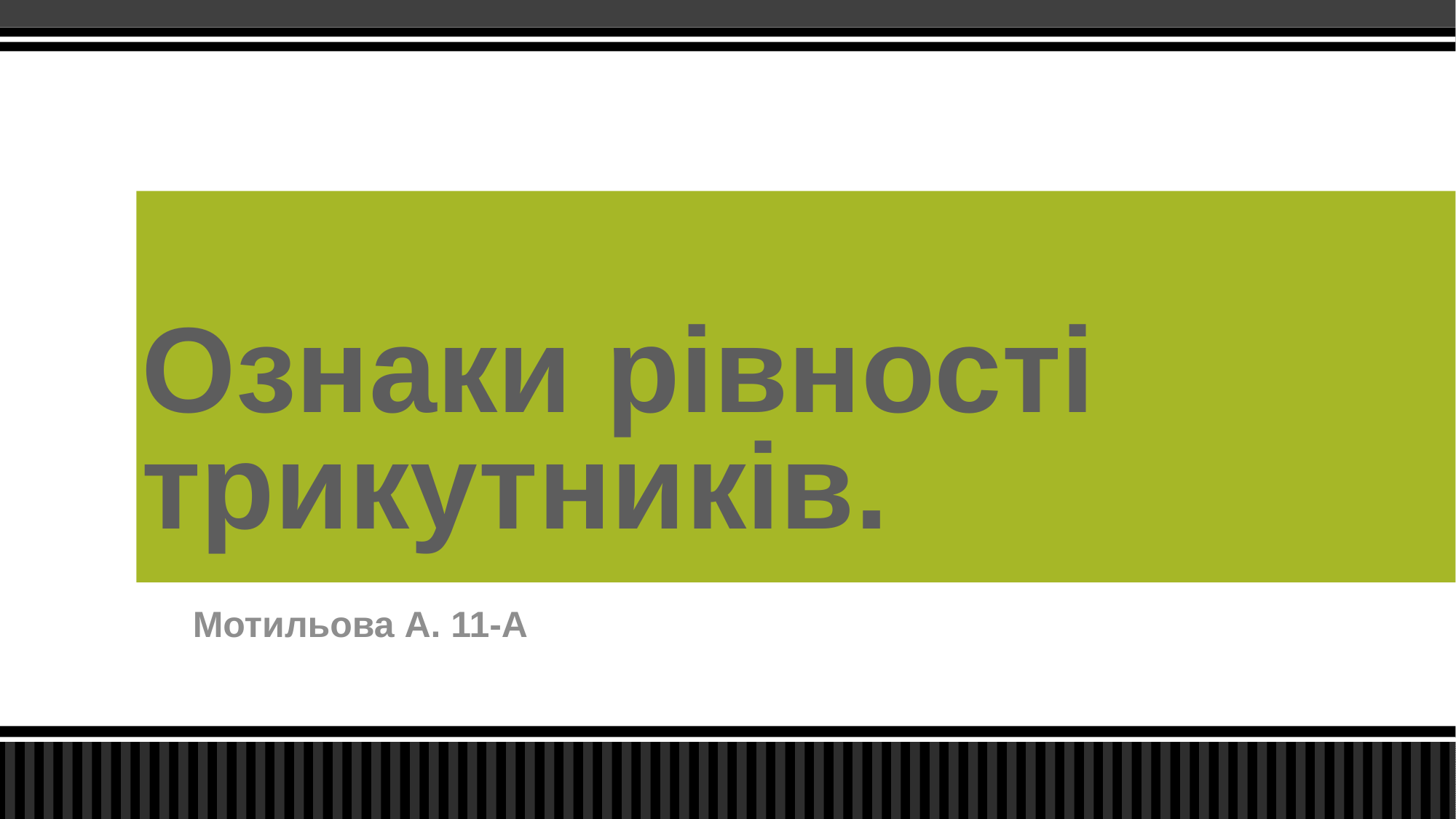

# Ознаки рівності трикутників.
Мотильова А. 11-А